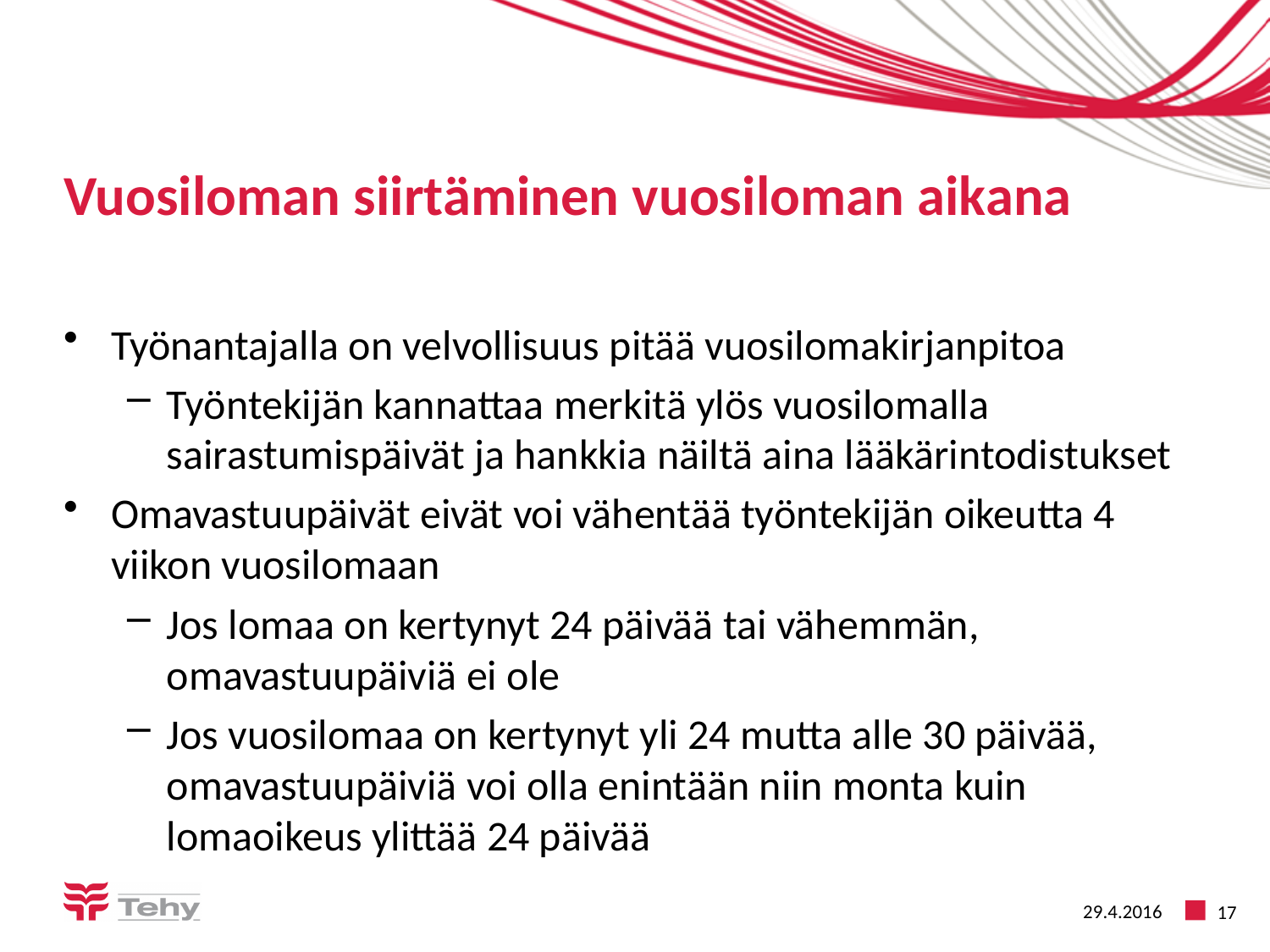

# Vuosiloman siirtäminen vuosiloman aikana
Työnantajalla on velvollisuus pitää vuosilomakirjanpitoa
Työntekijän kannattaa merkitä ylös vuosilomalla sairastumispäivät ja hankkia näiltä aina lääkärintodistukset
Omavastuupäivät eivät voi vähentää työntekijän oikeutta 4 viikon vuosilomaan
Jos lomaa on kertynyt 24 päivää tai vähemmän, omavastuupäiviä ei ole
Jos vuosilomaa on kertynyt yli 24 mutta alle 30 päivää, omavastuupäiviä voi olla enintään niin monta kuin lomaoikeus ylittää 24 päivää

29.4.2016
17